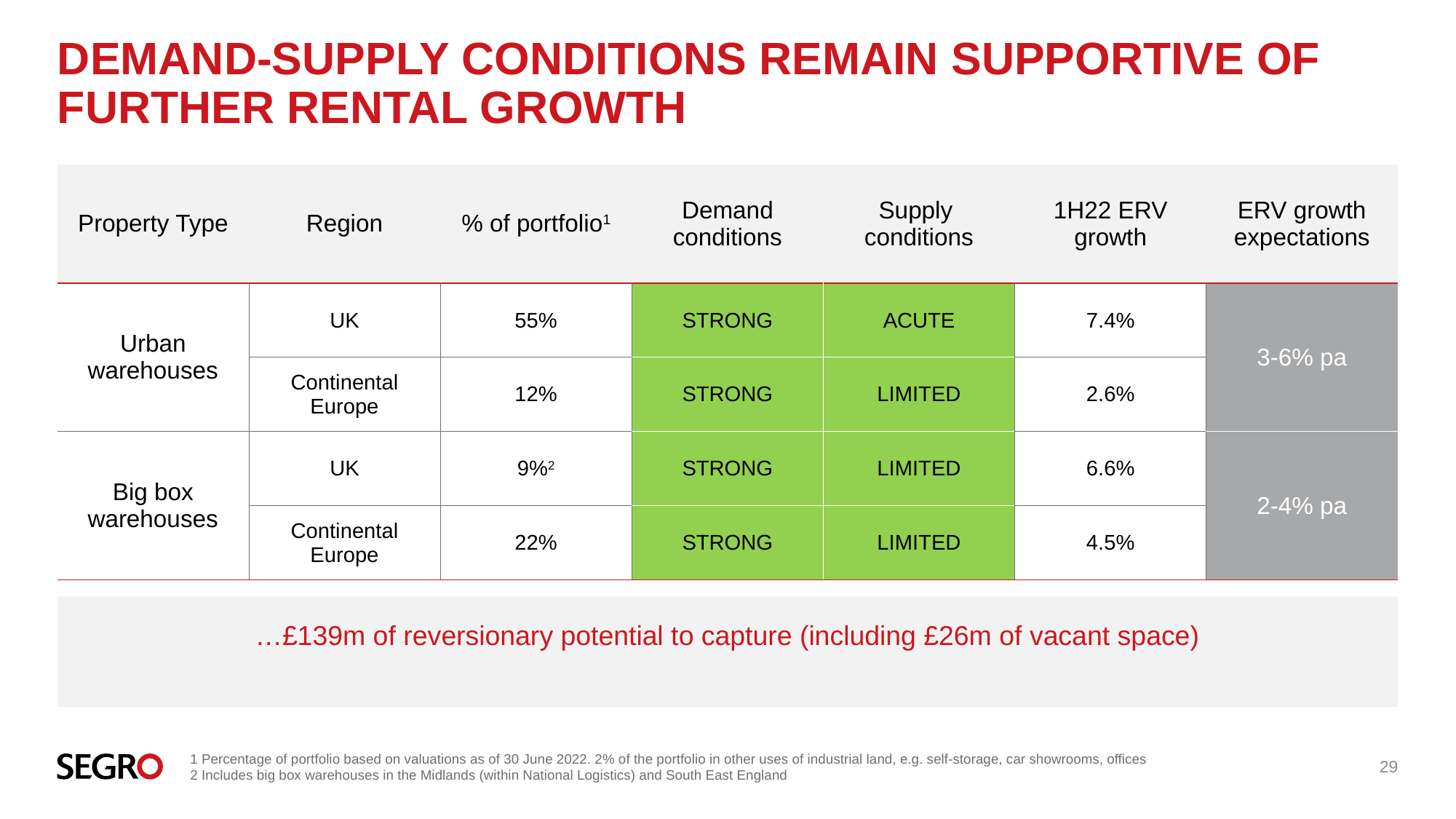

# Demand-supply conditions REMAIN supportive of further rental growth
| Property Type | Region | % of portfolio1 | Demand conditions | Supply conditions | 1H22 ERV growth | ERV growth expectations |
| --- | --- | --- | --- | --- | --- | --- |
| Urban warehouses | UK | 55% | STRONG | ACUTE | 7.4% | 3-6% pa |
| Row 2 | Continental Europe | 12% | STRONG | LIMITED | 2.6% | xx |
| Big box warehouses | UK | 9%2 | STRONG | LIMITED | 6.6% | 2-4% pa |
| Row 4 | Continental Europe | 22% | STRONG | LIMITED | 4.5% | xx |

…£139m of reversionary potential to capture (including £26m of vacant space)

1 Percentage of portfolio based on valuations as of 30 June 2022. 2% of the portfolio in other uses of industrial land, e.g. self-storage, car showrooms, offices
2 Includes big box warehouses in the Midlands (within National Logistics) and South East England

29